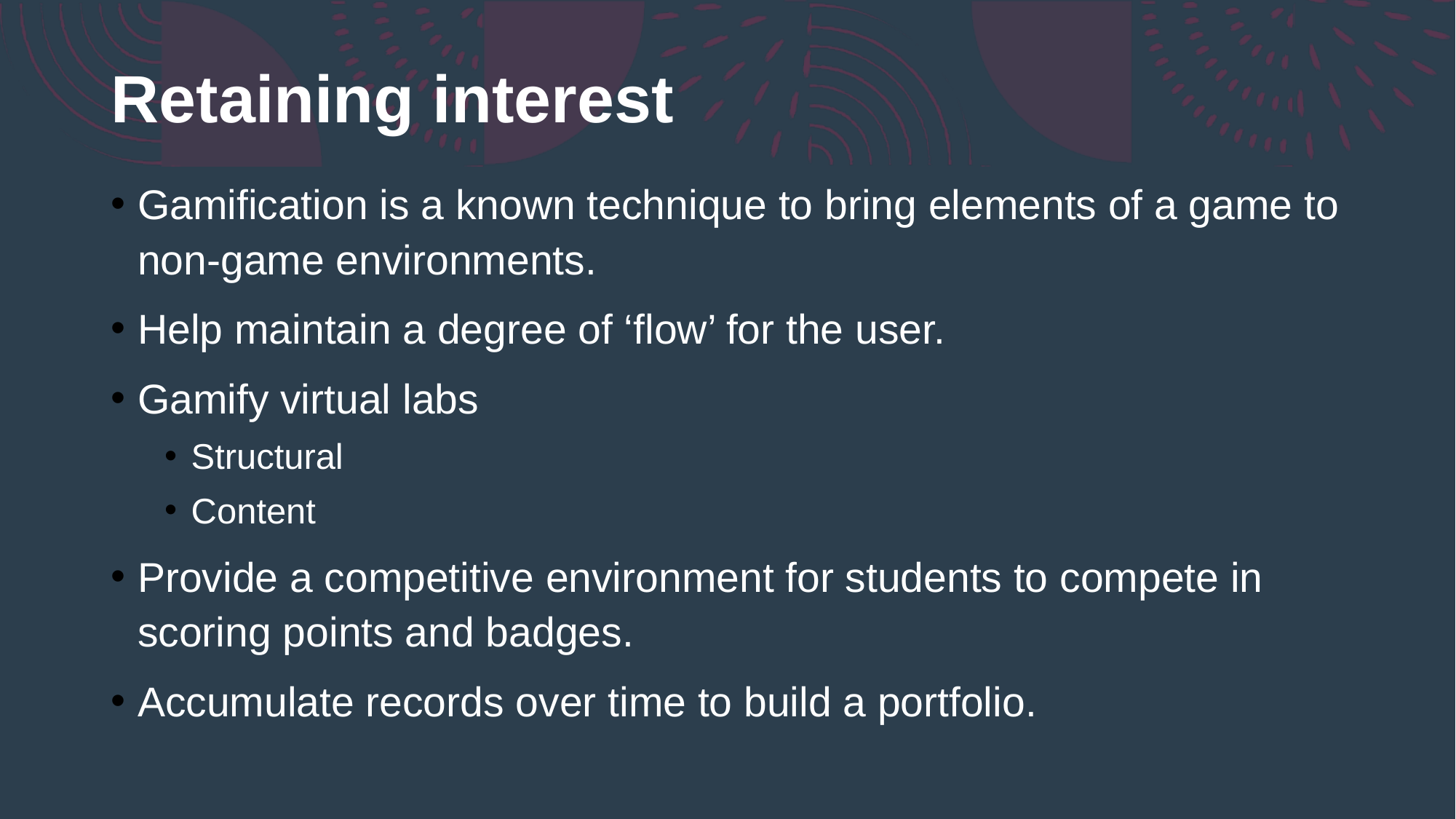

# Retaining interest
Gamification is a known technique to bring elements of a game to non-game environments.
Help maintain a degree of ‘flow’ for the user.
Gamify virtual labs
Structural
Content
Provide a competitive environment for students to compete in scoring points and badges.
Accumulate records over time to build a portfolio.